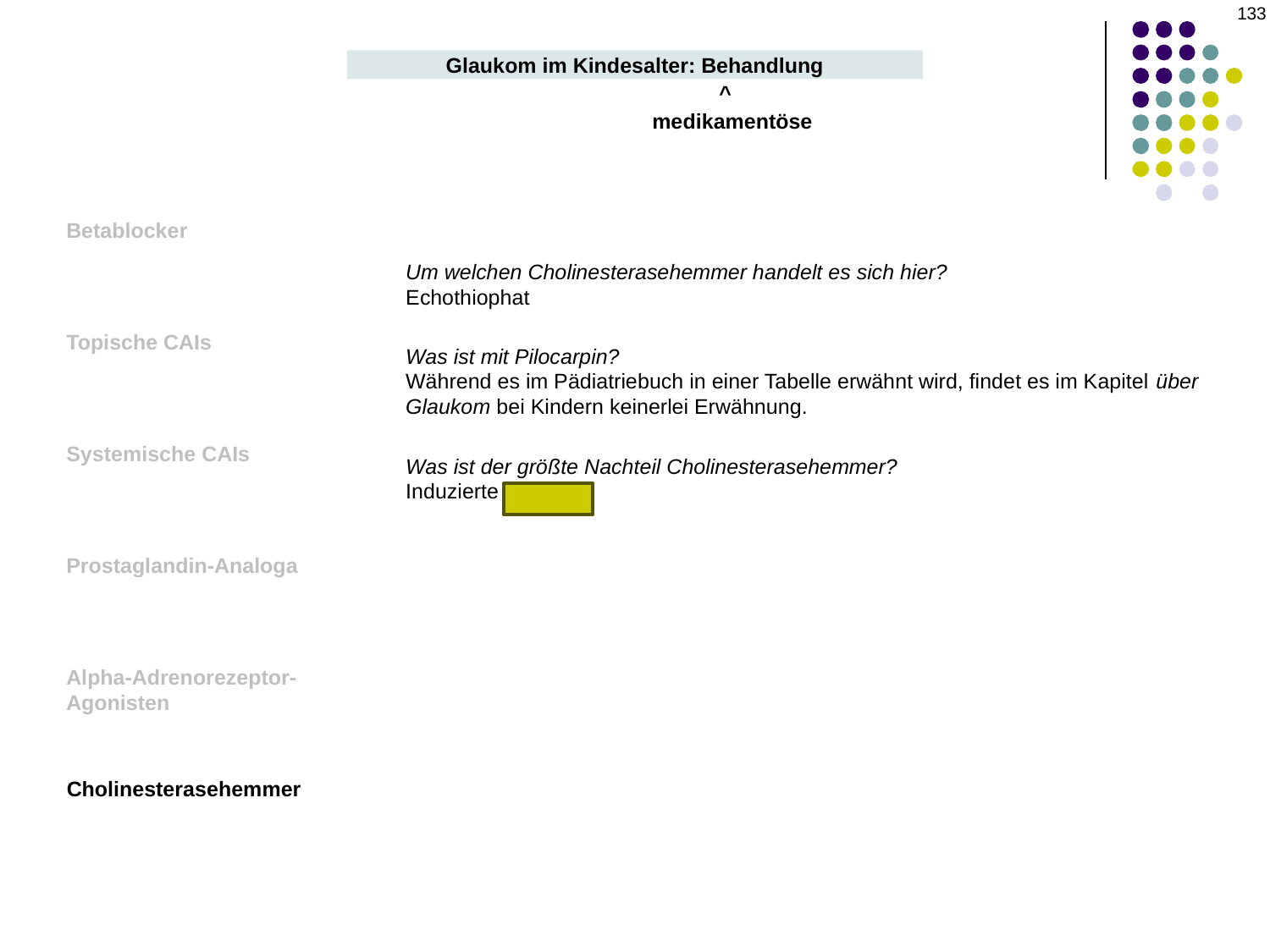

133
Glaukom im Kindesalter: Behandlung
^
medikamentöse

Betablocker
Um welchen Cholinesterasehemmer handelt es sich hier?
Echothiophat

Was ist mit Pilocarpin?
Während es im Pädiatriebuch in einer Tabelle erwähnt wird, findet es im Kapitel über Glaukom bei Kindern keinerlei Erwähnung.

Was ist der größte Nachteil Cholinesterasehemmer?
Induzierte Myopie.
Topische CAIs
Systemische CAIs

Prostaglandin-Analoga
Alpha-Adrenorezeptor-Agonisten
Cholinesterasehemmer